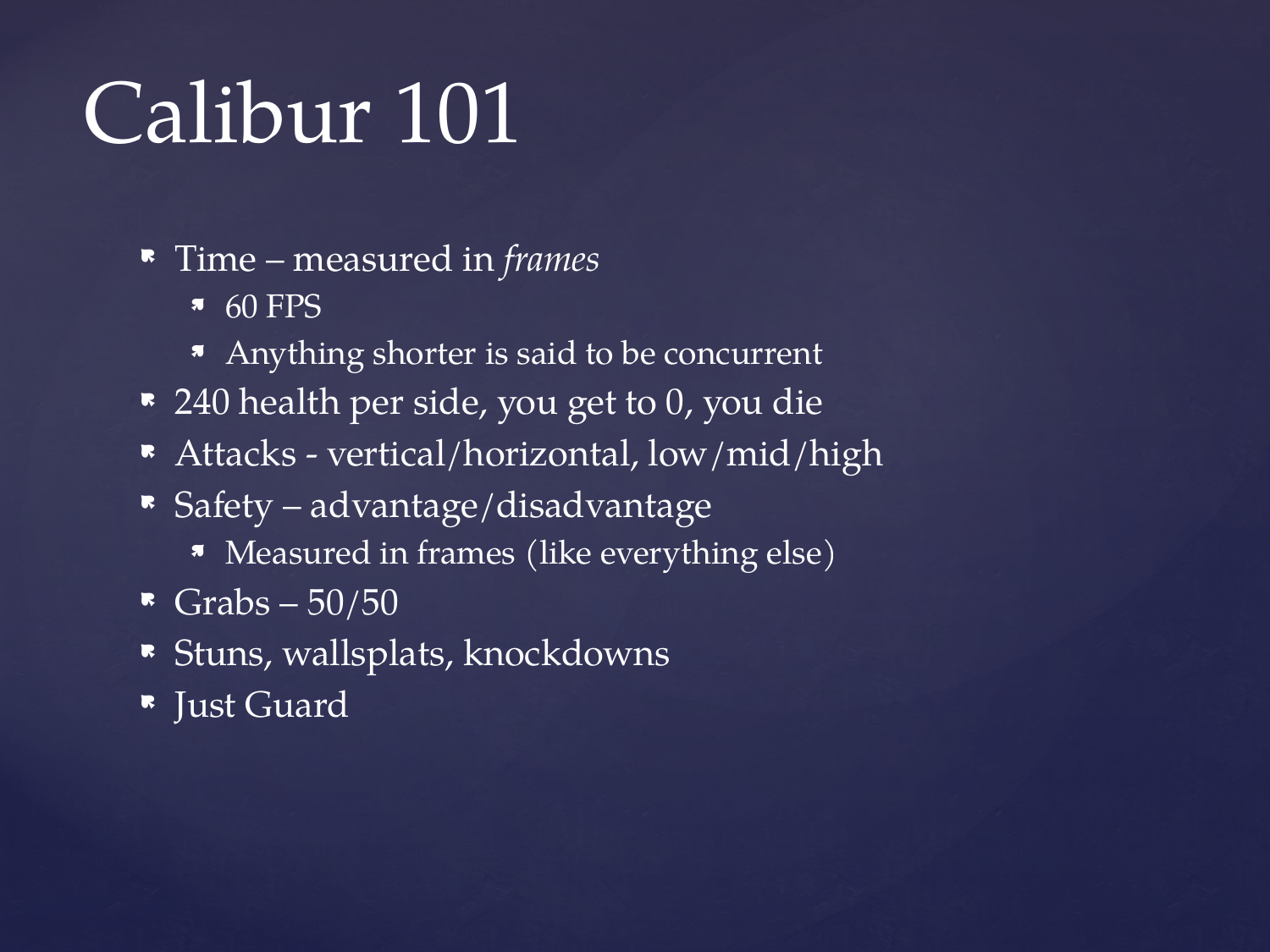

# Calibur 101
Time – measured in frames
60 FPS
Anything shorter is said to be concurrent
240 health per side, you get to 0, you die
Attacks - vertical/horizontal, low/mid/high
Safety – advantage/disadvantage
Measured in frames (like everything else)
Grabs – 50/50
Stuns, wallsplats, knockdowns
Just Guard